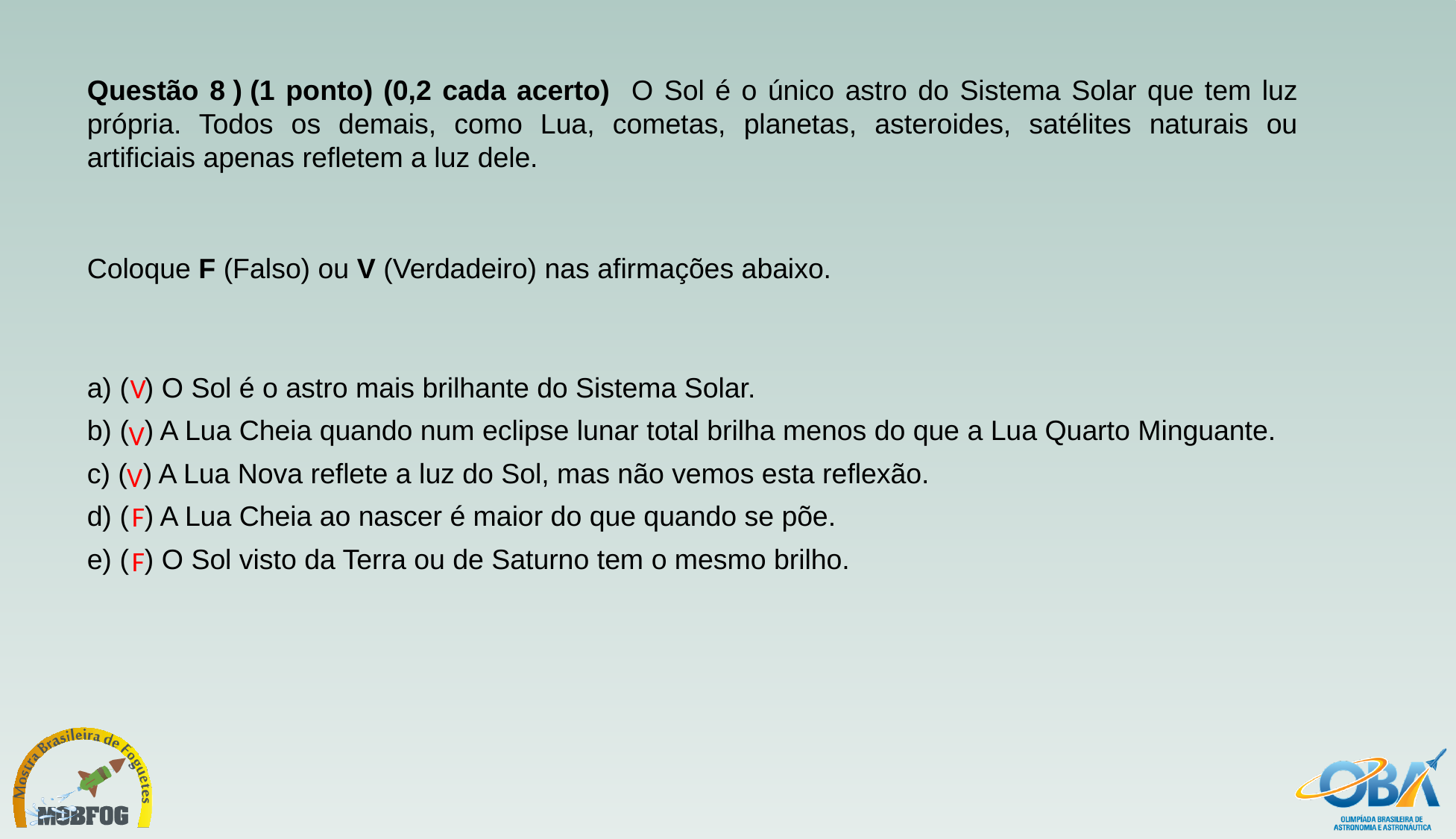

Questão 8 ) (1 ponto) (0,2 cada acerto)  O Sol é o único astro do Sistema Solar que tem luz própria. Todos os demais, como Lua, cometas, planetas, asteroides, satélites naturais ou artificiais apenas refletem a luz dele.

Coloque F (Falso) ou V (Verdadeiro) nas afirmações abaixo.

a) (  ) O Sol é o astro mais brilhante do Sistema Solar.
b) (  ) A Lua Cheia quando num eclipse lunar total brilha menos do que a Lua Quarto Minguante.
c) (  ) A Lua Nova reflete a luz do Sol, mas não vemos esta reflexão.
d) (  ) A Lua Cheia ao nascer é maior do que quando se põe.
e) (  ) O Sol visto da Terra ou de Saturno tem o mesmo brilho.
V
V
V
F
F